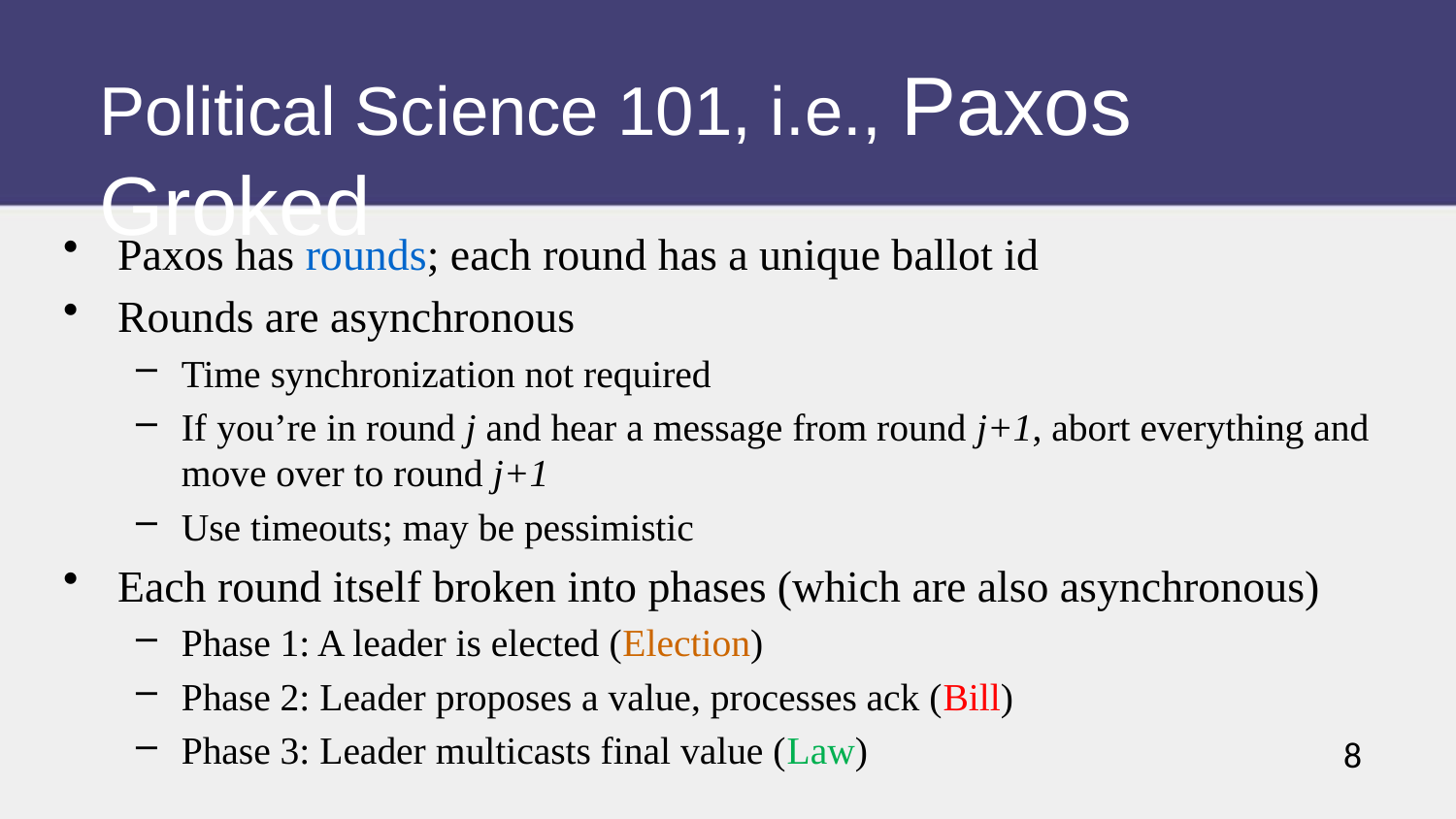

Political Science 101, i.e., Paxos Groked
Paxos has rounds; each round has a unique ballot id
Rounds are asynchronous
Time synchronization not required
If you’re in round j and hear a message from round j+1, abort everything and move over to round j+1
Use timeouts; may be pessimistic
Each round itself broken into phases (which are also asynchronous)
Phase 1: A leader is elected (Election)
Phase 2: Leader proposes a value, processes ack (Bill)
Phase 3: Leader multicasts final value (Law)
8